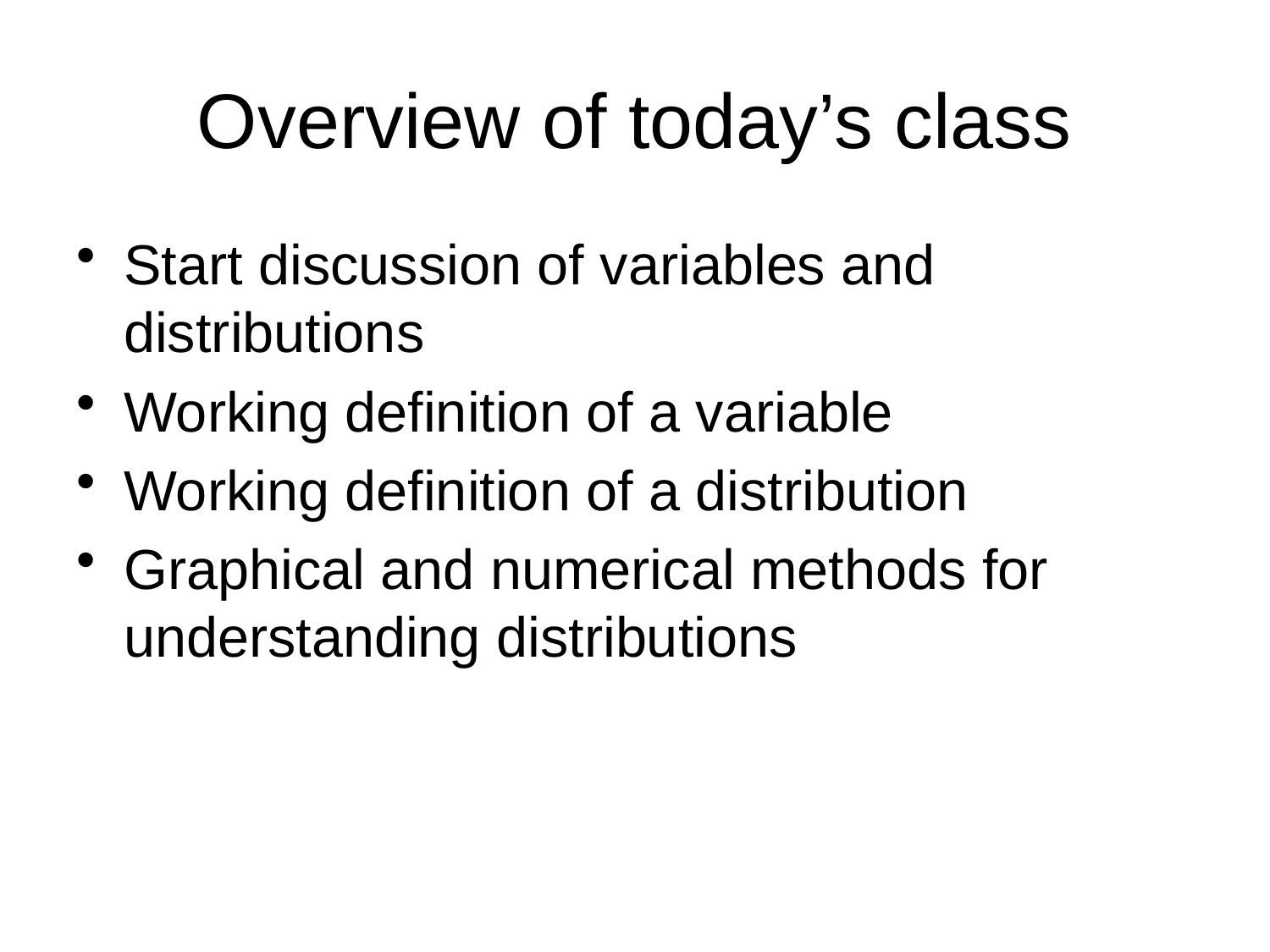

# Overview of today’s class
Start discussion of variables and distributions
Working definition of a variable
Working definition of a distribution
Graphical and numerical methods for understanding distributions